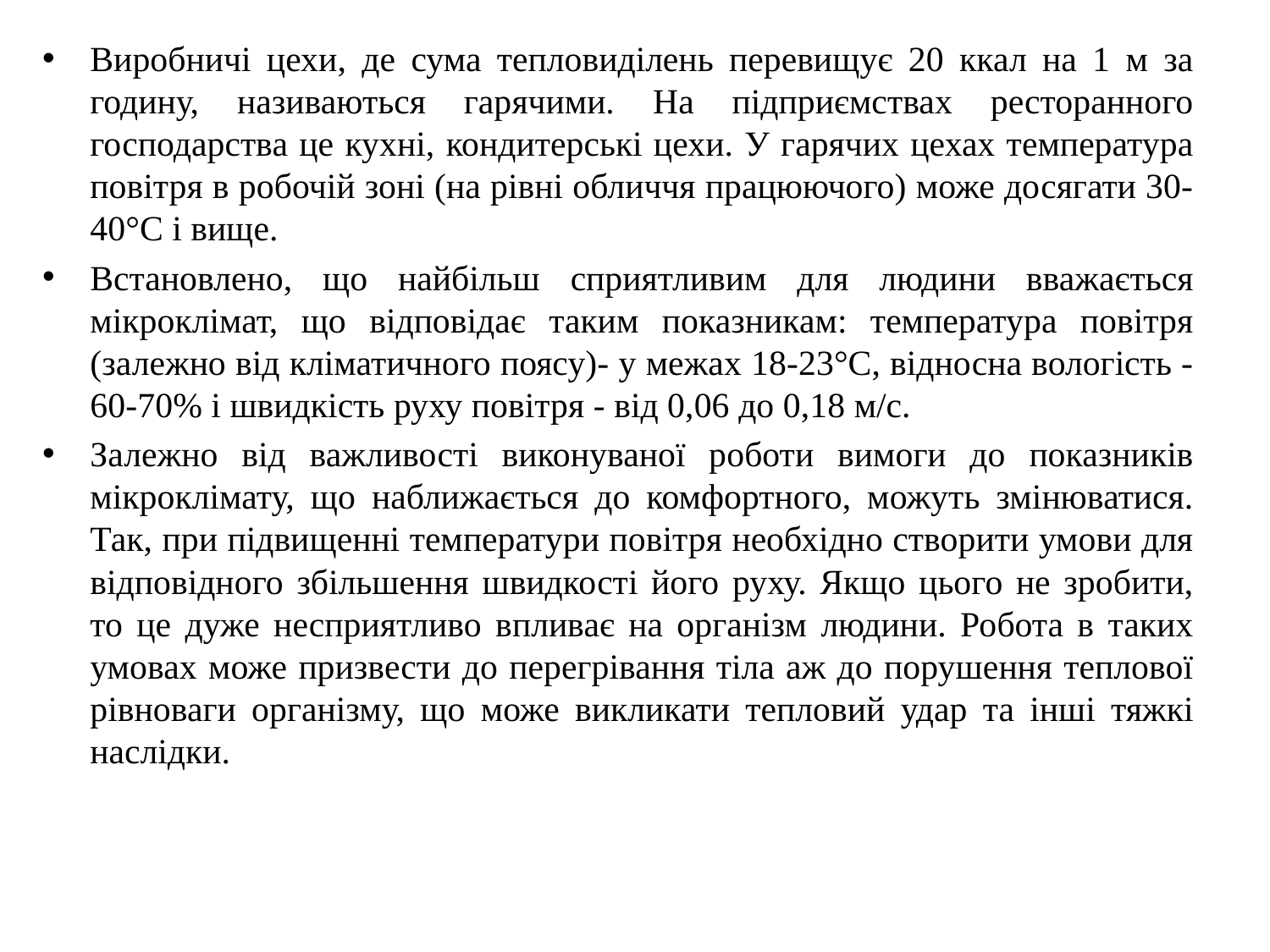

Виробничі цехи, де сума тепловиділень перевищує 20 ккал на 1 м за годину, називаються гарячими. На підприємствах ресторанного господарства це кухні, кондитерські цехи. У гарячих цехах температура повітря в робочій зоні (на рівні обличчя працюючого) може досягати 30-40°С і вище.
Встановлено, що найбільш сприятливим для людини вважається мікроклімат, що відповідає таким показникам: температура повітря (залежно від кліматичного поясу)- у межах 18-23°С, відносна вологість - 60-70% і швидкість руху повітря - від 0,06 до 0,18 м/с.
Залежно від важливості виконуваної роботи вимоги до показників мікроклімату, що наближається до комфортного, можуть змінюватися. Так, при підвищенні температури повітря необхідно створити умови для відповідного збільшення швидкості його руху. Якщо цього не зробити, то це дуже несприятливо впливає на організм людини. Робота в таких умовах може призвести до перегрівання тіла аж до порушення теплової рівноваги організму, що може викликати тепловий удар та інші тяжкі наслідки.